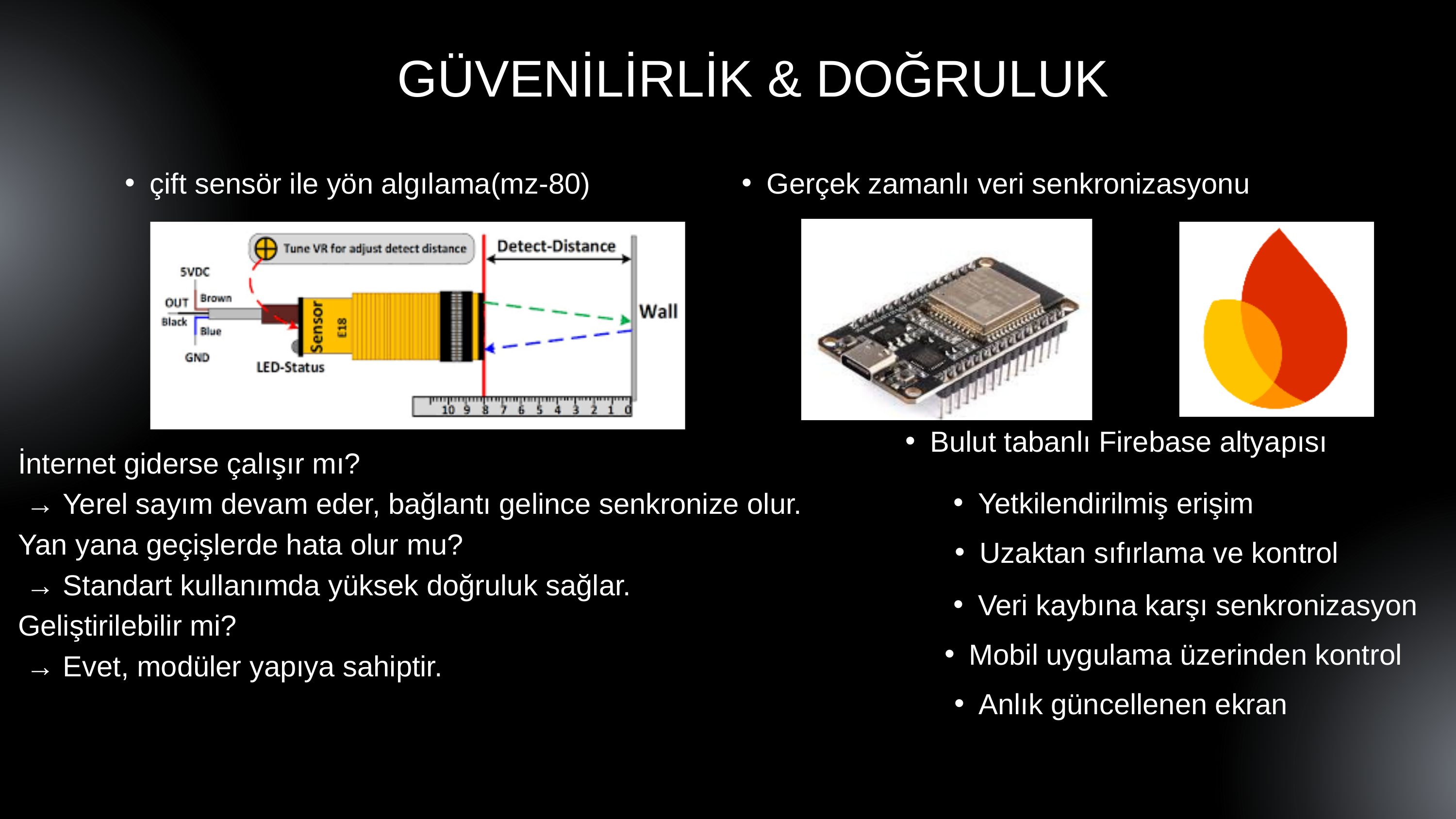

GÜVENİLİRLİK & DOĞRULUK
çift sensör ile yön algılama(mz-80)

Gerçek zamanlı veri senkronizasyonu

Bulut tabanlı Firebase altyapısı
İnternet giderse çalışır mı?
 → Yerel sayım devam eder, bağlantı gelince senkronize olur.
Yan yana geçişlerde hata olur mu?
 → Standart kullanımda yüksek doğruluk sağlar.
Geliştirilebilir mi?
 → Evet, modüler yapıya sahiptir.
Yetkilendirilmiş erişim

Uzaktan sıfırlama ve kontrol
Veri kaybına karşı senkronizasyon
Mobil uygulama üzerinden kontrol
Anlık güncellenen ekran